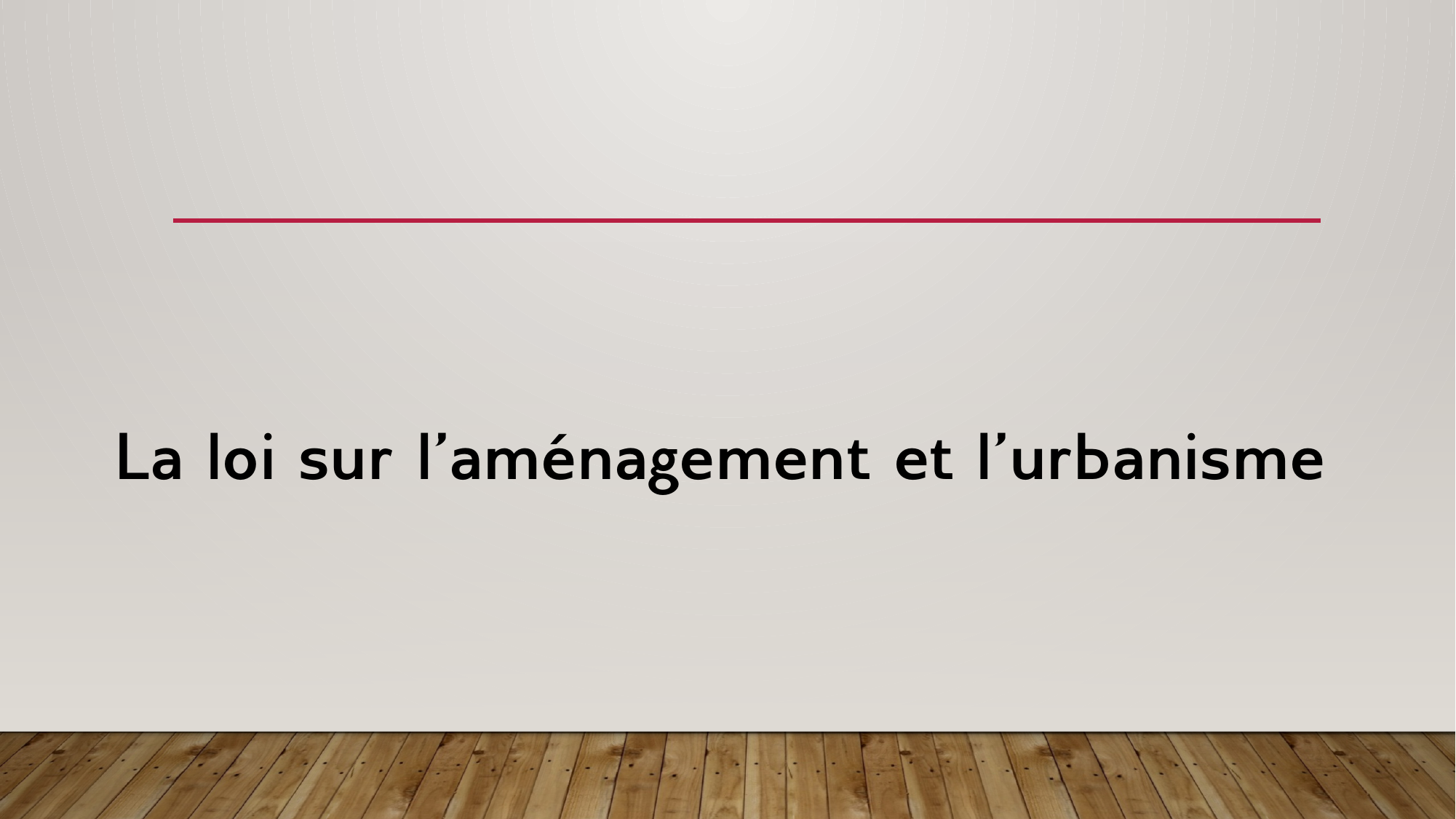

#

La loi sur l’aménagement et l’urbanisme